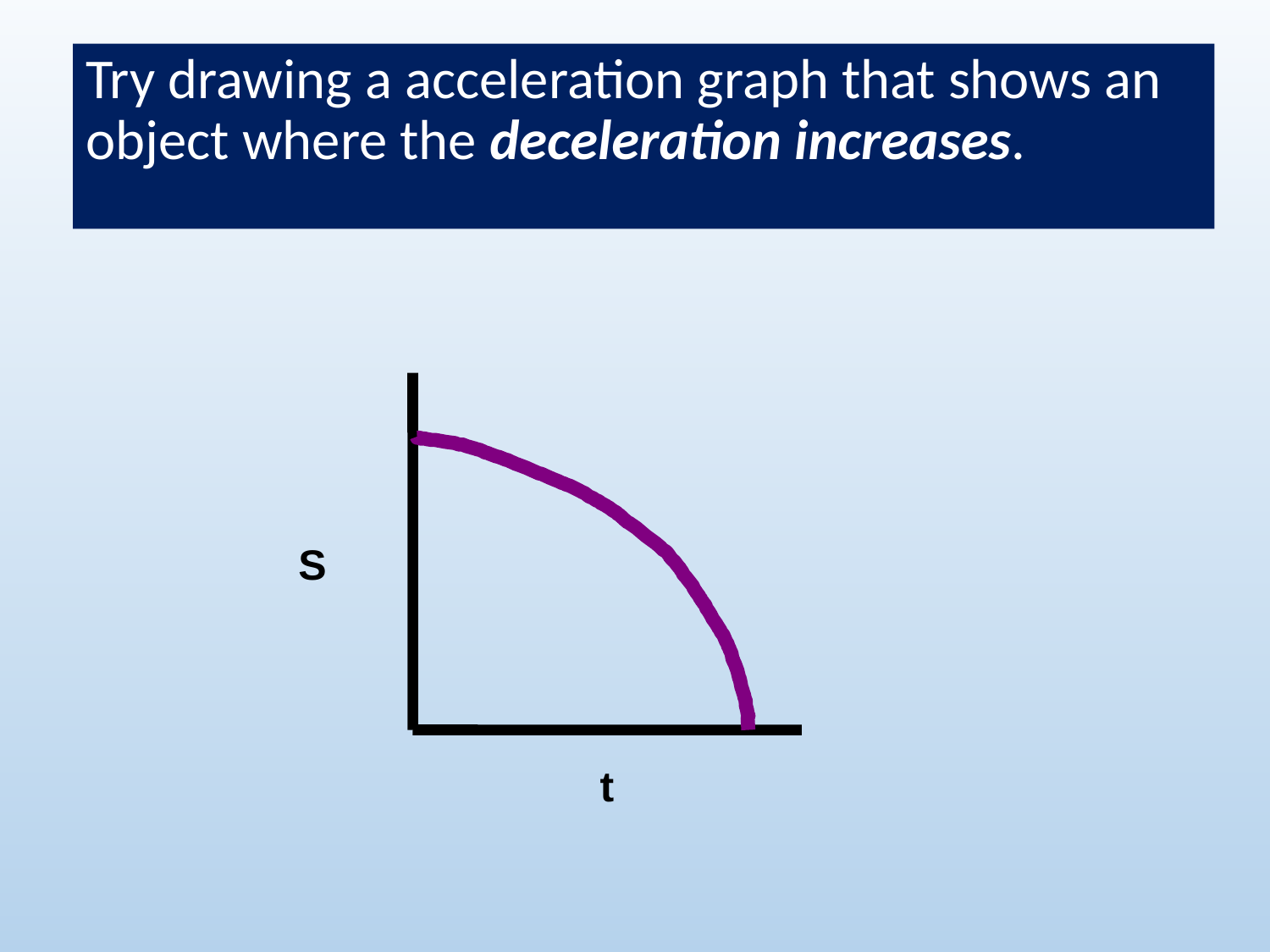

Try drawing a acceleration graph that shows an object where the deceleration increases.

S

t